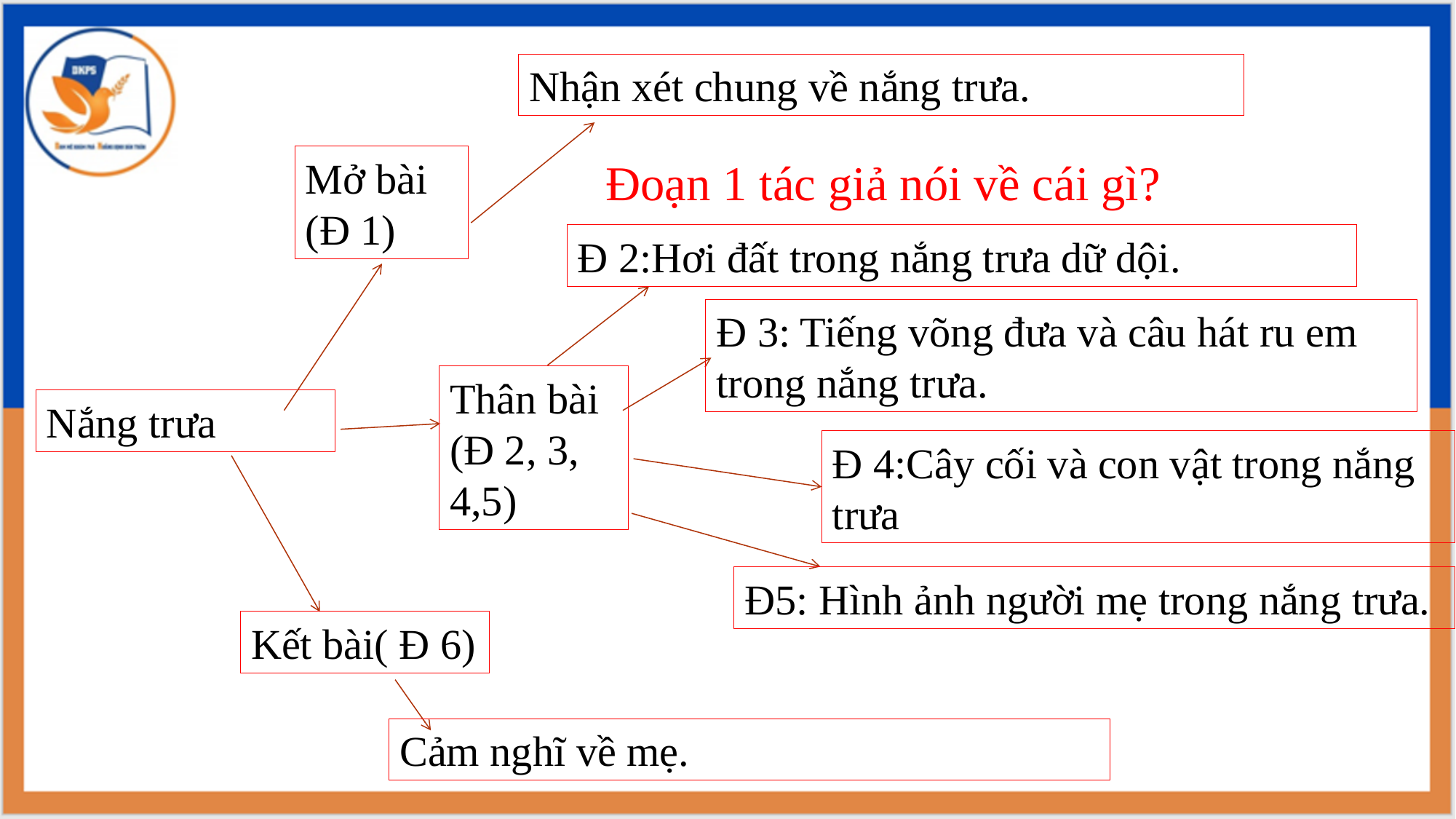

#
Nhận xét chung về nắng trưa.
Mở bài
(Đ 1)
Đoạn 1 tác giả nói về cái gì?

Đ 2:Hơi đất trong nắng trưa dữ dội.
Đ 3: Tiếng võng đưa và câu hát ru em trong nắng trưa.
Thân bài (Đ 2, 3, 4,5)
Nắng trưa
Đ 4:Cây cối và con vật trong nắng trưa
Đ5: Hình ảnh người mẹ trong nắng trưa.
Kết bài( Đ 6)
Cảm nghĩ về mẹ.